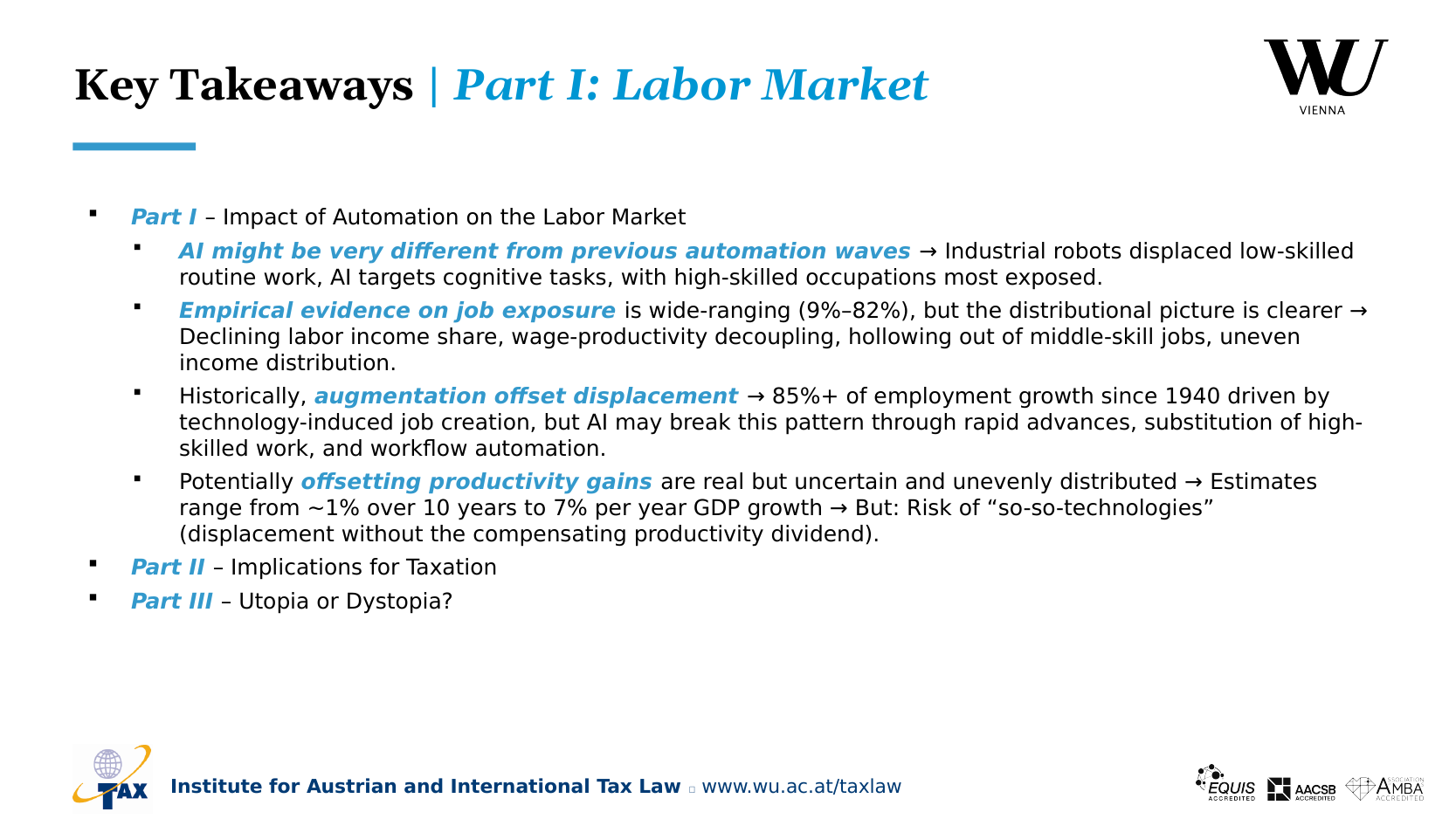

# Key Takeaways | Part I: Labor Market
Part I – Impact of Automation on the Labor Market
AI might be very different from previous automation waves → Industrial robots displaced low-skilled routine work, AI targets cognitive tasks, with high-skilled occupations most exposed.
Empirical evidence on job exposure is wide-ranging (9%–82%), but the distributional picture is clearer → Declining labor income share, wage-productivity decoupling, hollowing out of middle-skill jobs, uneven income distribution.
Historically, augmentation offset displacement → 85%+ of employment growth since 1940 driven by technology-induced job creation, but AI may break this pattern through rapid advances, substitution of high-skilled work, and workflow automation.
Potentially offsetting productivity gains are real but uncertain and unevenly distributed → Estimates range from ~1% over 10 years to 7% per year GDP growth → But: Risk of “so-so-technologies” (displacement without the compensating productivity dividend).
Part II – Implications for Taxation
Part III – Utopia or Dystopia?